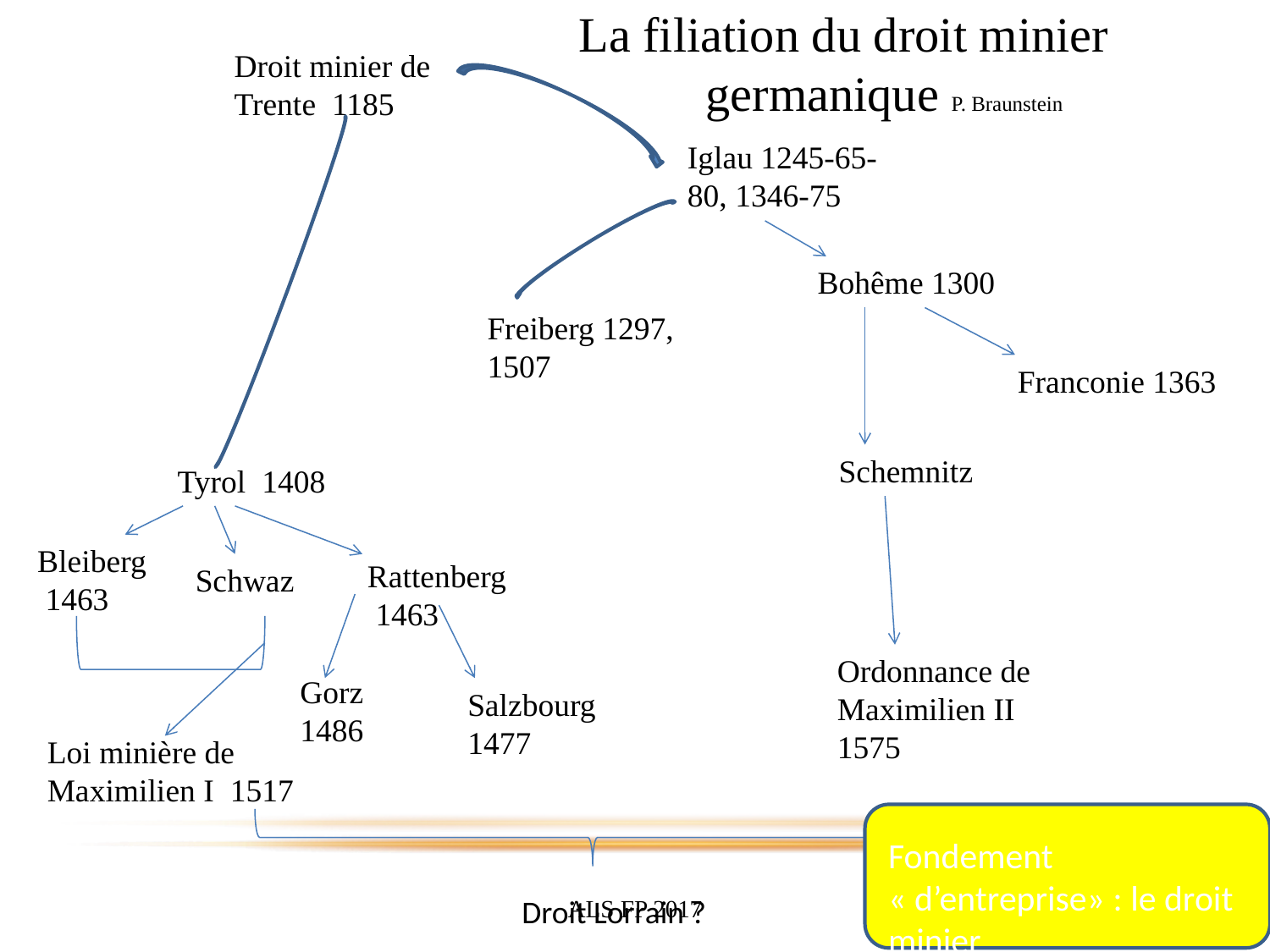

La filiation du droit minier          	germanique P. Braunstein
Droit minier de Trente  1185

Iglau 1245-65-80, 1346-75

Bohême 1300

Freiberg 1297, 1507
Franconie 1363
Schemnitz
Tyrol  1408

Bleiberg  1463

Rattenberg  1463
Schwaz
Ordonnance de Maximilien II 1575
Gorz  1486
Salzbourg  1477
Loi minière de Maximilien I  1517

Fondement « d’entreprise» : le droit minier
ALS FP 2017
Droit Lorrain ?